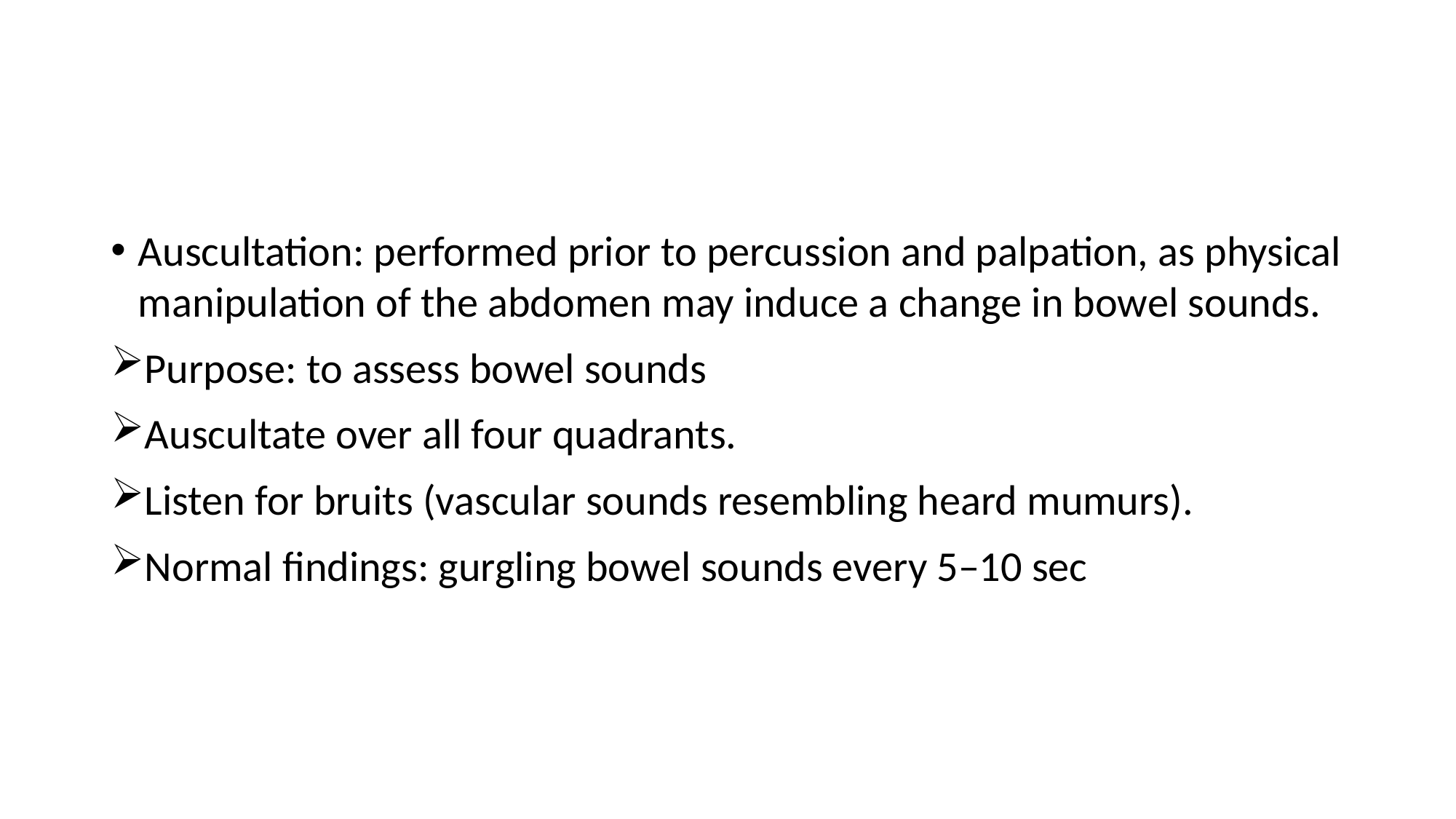

#
Auscultation: performed prior to percussion and palpation, as physical manipulation of the abdomen may induce a change in bowel sounds.
Purpose: to assess bowel sounds
Auscultate over all four quadrants.
Listen for bruits (vascular sounds resembling heard mumurs).
Normal findings: gurgling bowel sounds every 5–10 sec